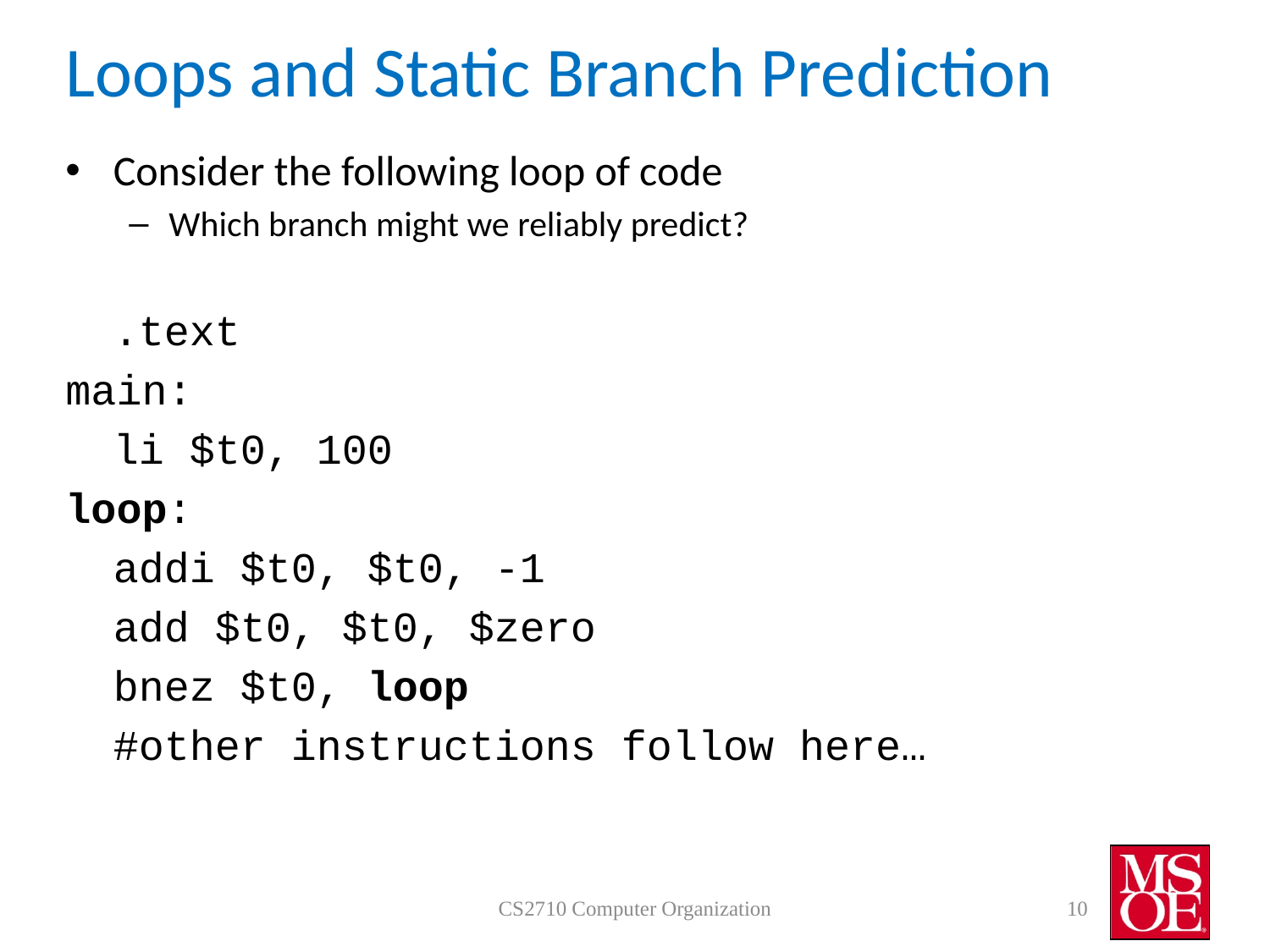

# Loops and Static Branch Prediction
Consider the following loop of code
Which branch might we reliably predict?
.text
main:
	li $t0, 100
loop:
	addi $t0, $t0, -1
	add $t0, $t0, $zero
	bnez $t0, loop
	#other instructions follow here…

CS2710 Computer Organization
10